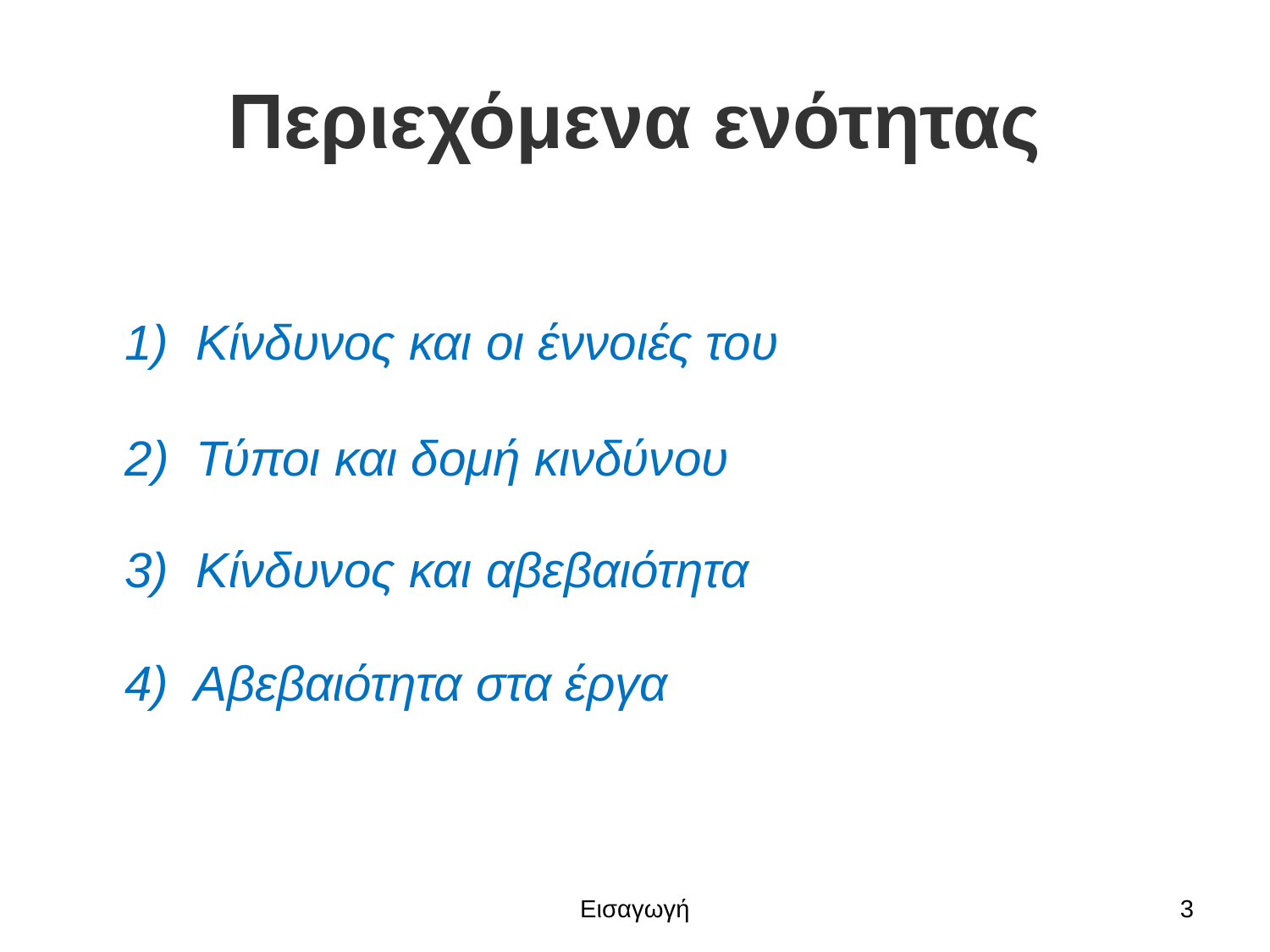

# Περιεχόμενα ενότητας
1)  Κίνδυνος και οι έννοιές του
2)  Τύποι και δομή κινδύνου
3)  Κίνδυνος και αβεβαιότητα
4)  Αβεβαιότητα στα έργα
Εισαγωγή
3